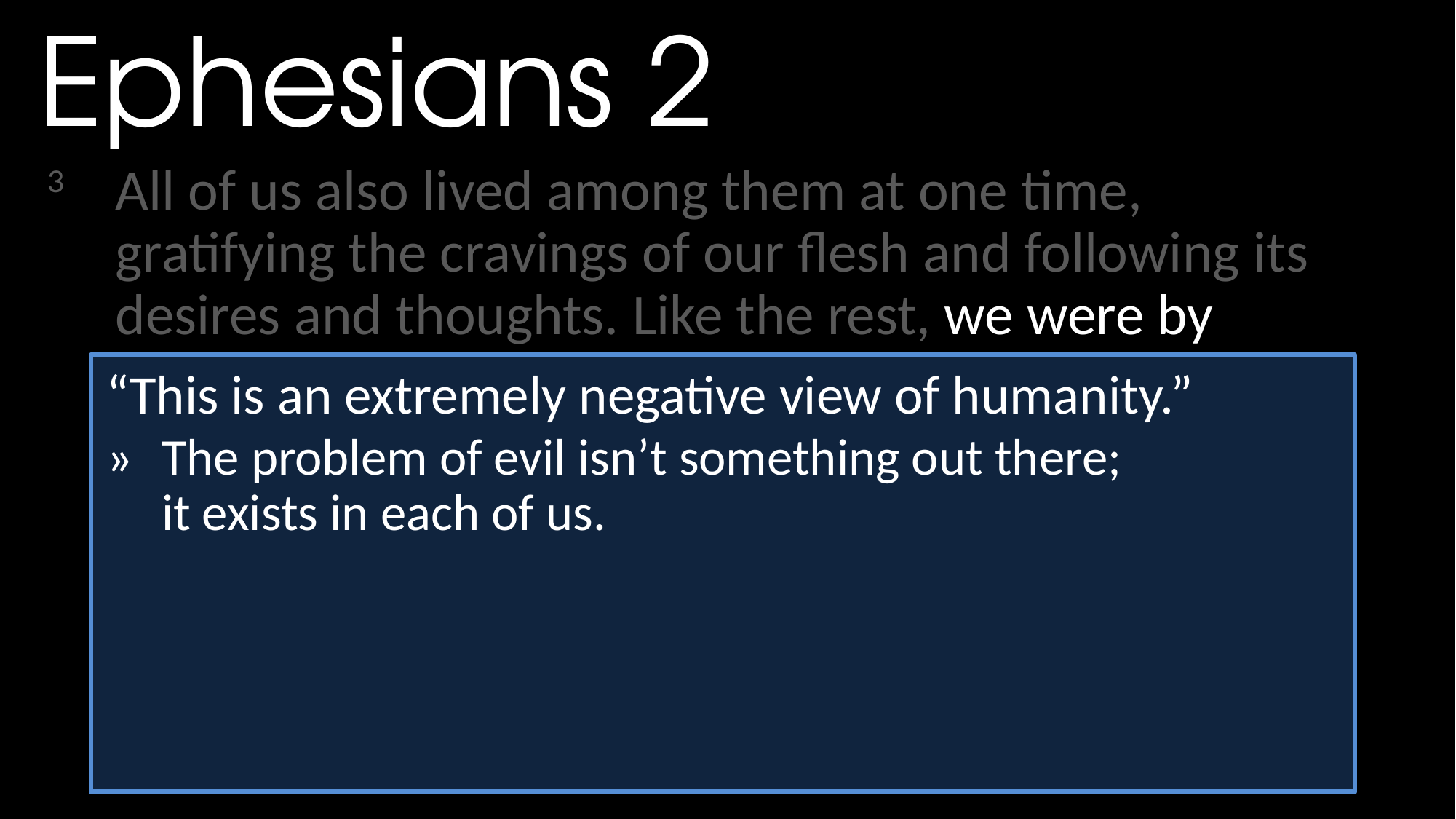

Ephesians 2
3 	All of us also lived among them at one time, gratifying the cravings of our flesh and following its desires and thoughts. Like the rest, we were by nature deserving of wrath.

“This is an extremely negative view of humanity.”
»	The problem of evil isn’t something out there;
	it exists in each of us.